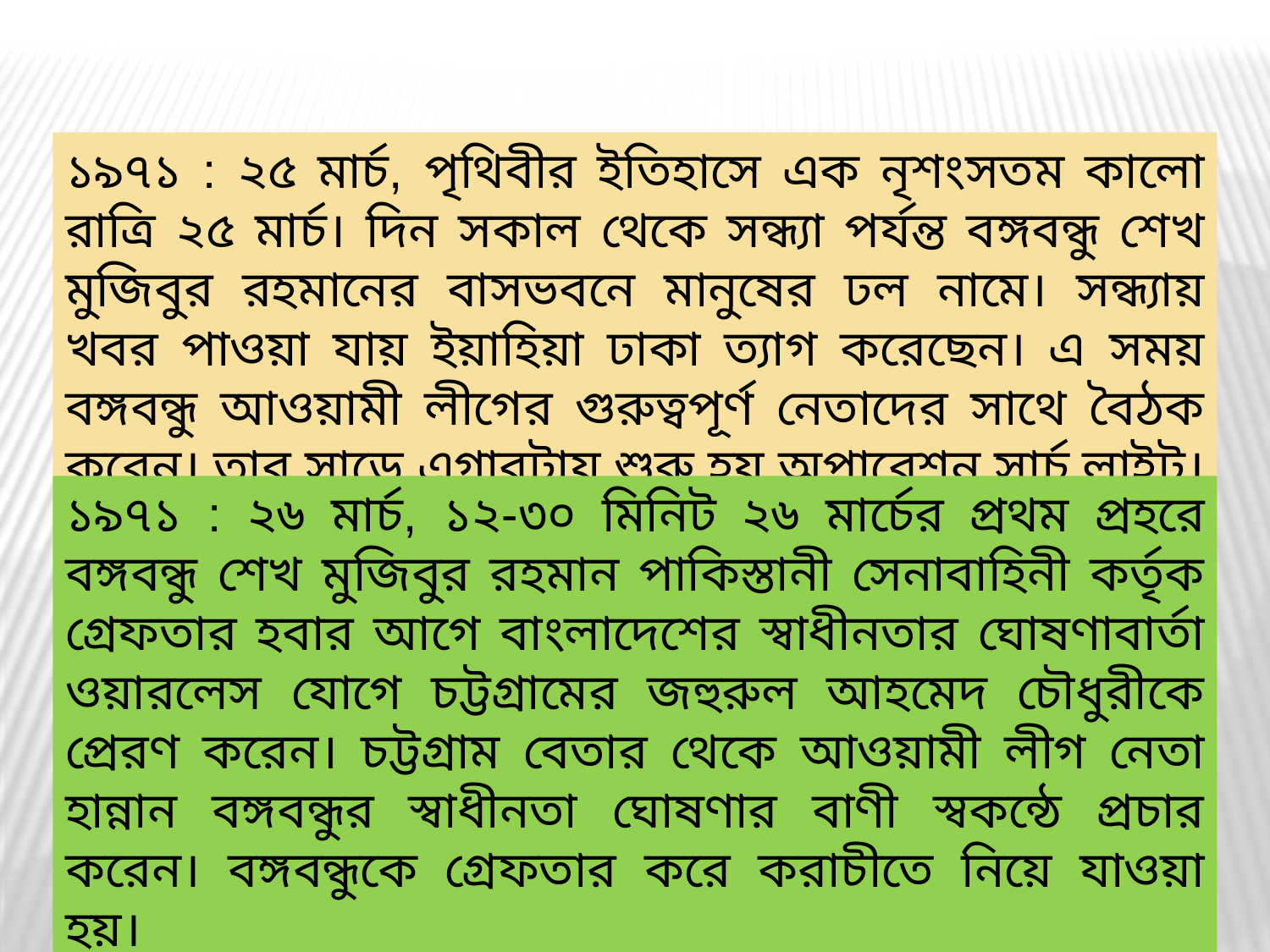

১৯৭১ : ২৫ মার্চ, পৃথিবীর ইতিহাসে এক নৃশংসতম কালো রাত্রি ২৫ মার্চ। দিন সকাল থেকে সন্ধ্যা পর্যন্ত বঙ্গবন্ধু শেখ মুজিবুর রহমানের বাসভবনে মানুষের ঢল নামে। সন্ধ্যায় খবর পাওয়া যায় ইয়াহিয়া ঢাকা ত্যাগ করেছেন। এ সময় বঙ্গবন্ধু আওয়ামী লীগের গুরুত্বপূর্ণ নেতাদের সাথে বৈঠক করেন। তার সাড়ে এগারটায় শুরু হয় অপারেশন সার্চ লাইট। ইতিহাসের জঘন্যতম গণহত্যা।
১৯৭১ : ২৬ মার্চ, ১২-৩০ মিনিট ২৬ মার্চের প্রথম প্রহরে বঙ্গবন্ধু শেখ মুজিবুর রহমান পাকিস্তানী সেনাবাহিনী কর্তৃক গ্রেফতার হবার আগে বাংলাদেশের স্বাধীনতার ঘোষণাবার্তা ওয়ারলেস যোগে চট্টগ্রামের জহুরুল আহমেদ চৌধুরীকে প্রেরণ করেন। চট্টগ্রাম বেতার থেকে আওয়ামী লীগ নেতা হান্নান বঙ্গবন্ধুর স্বাধীনতা ঘোষণার বাণী স্বকন্ঠে প্রচার করেন। বঙ্গবন্ধুকে গ্রেফতার করে করাচীতে নিয়ে যাওয়া হয়।